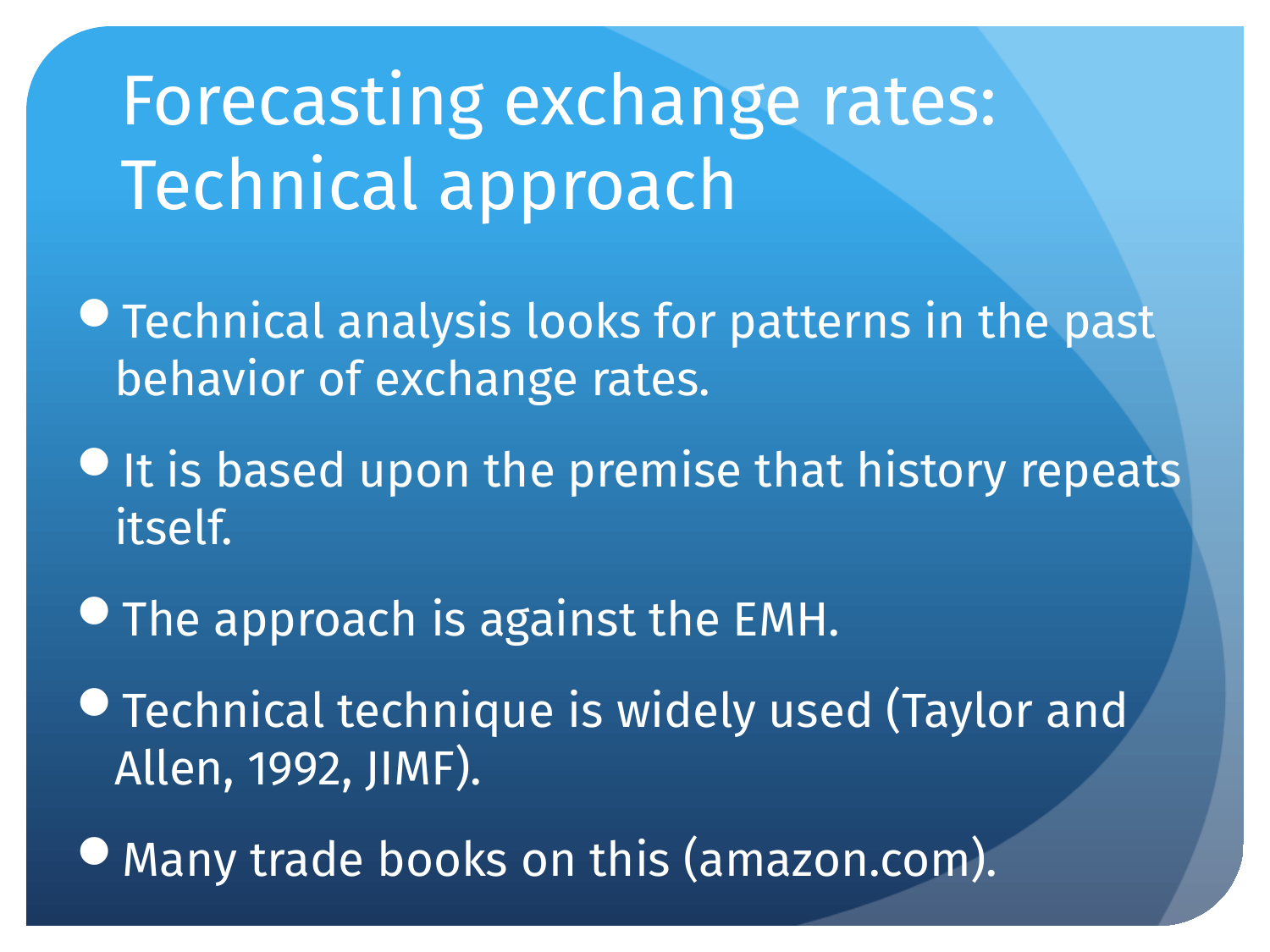

# Forecasting exchange rates: Technical approach
Technical analysis looks for patterns in the past behavior of exchange rates.
It is based upon the premise that history repeats itself.
The approach is against the EMH.
Technical technique is widely used (Taylor and Allen, 1992, JIMF).
Many trade books on this (amazon.com).